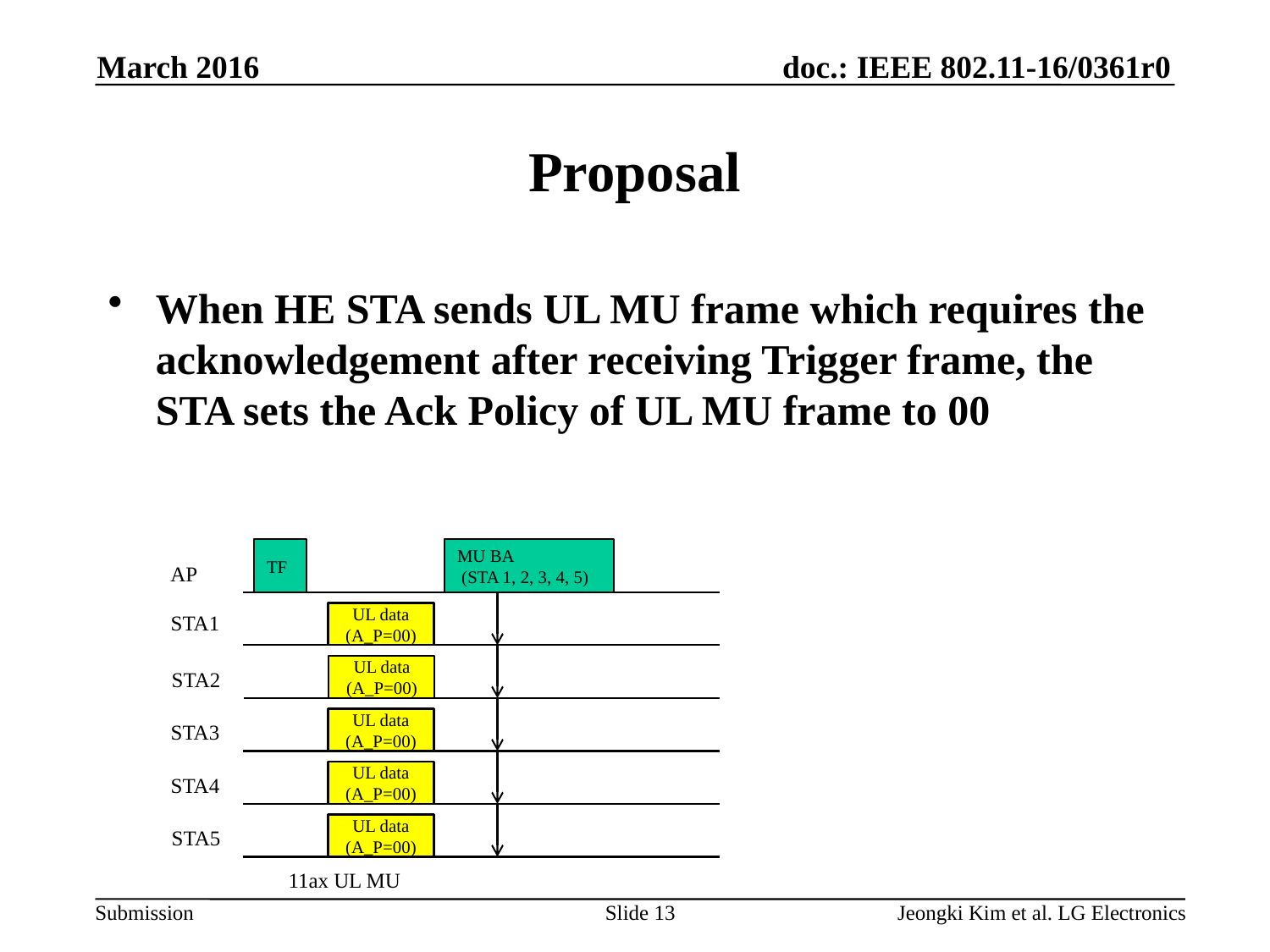

March 2016
# Proposal
When HE STA sends UL MU frame which requires the acknowledgement after receiving Trigger frame, the STA sets the Ack Policy of UL MU frame to 00
TF
MU BA
 (STA 1, 2, 3, 4, 5)
AP
STA1
UL data
(A_P=00)
UL data
(A_P=00)
STA2
UL data
(A_P=00)
STA3
UL data
(A_P=00)
STA4
UL data
(A_P=00)
STA5
11ax UL MU
Slide 13
Jeongki Kim et al. LG Electronics